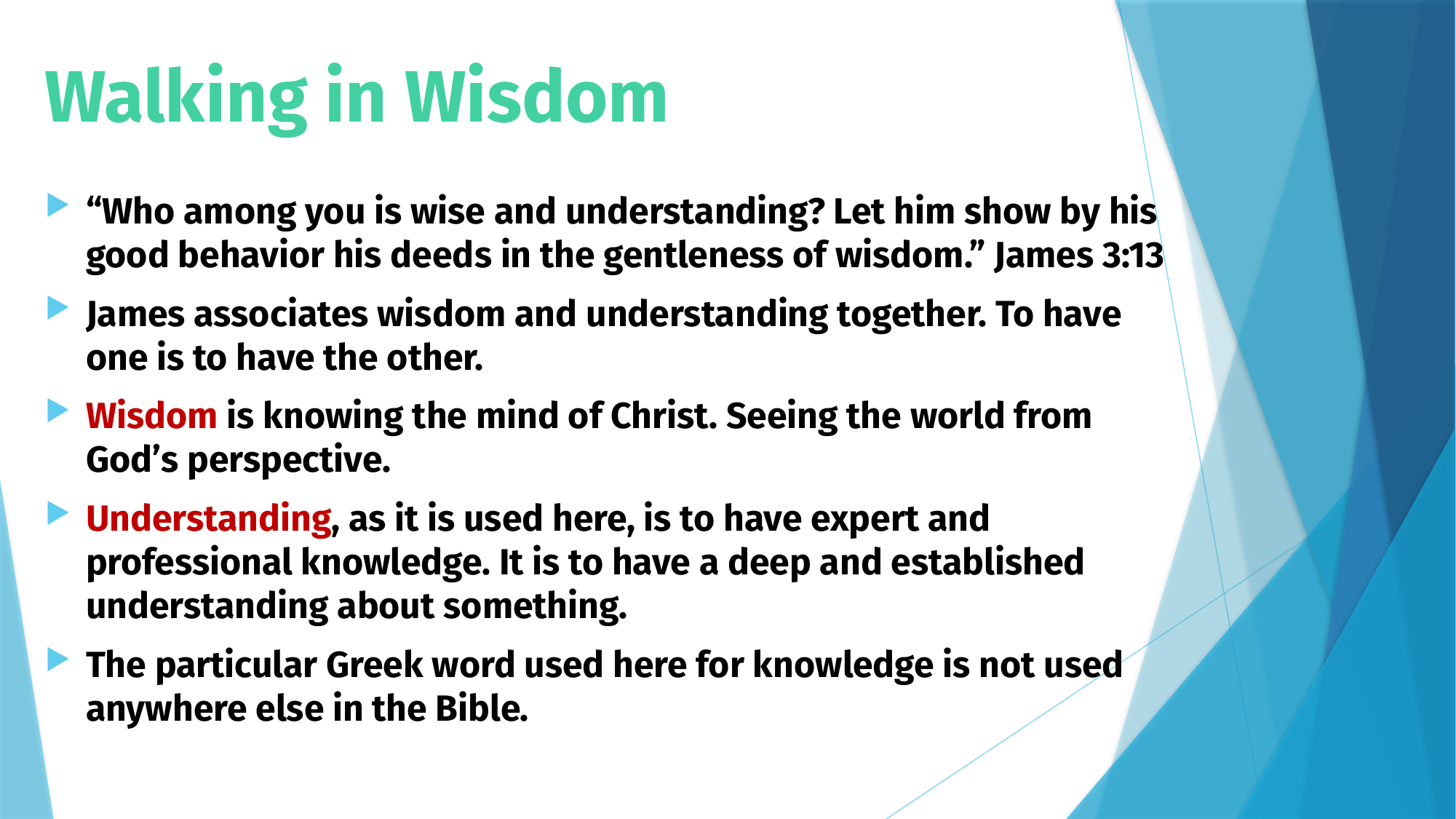

# Walking in Wisdom
“Who among you is wise and understanding? Let him show by his good behavior his deeds in the gentleness of wisdom.” James 3:13
James associates wisdom and understanding together. To have one is to have the other.
Wisdom is knowing the mind of Christ. Seeing the world from God’s perspective.
Understanding, as it is used here, is to have expert and professional knowledge. It is to have a deep and established understanding about something.
The particular Greek word used here for knowledge is not used anywhere else in the Bible.